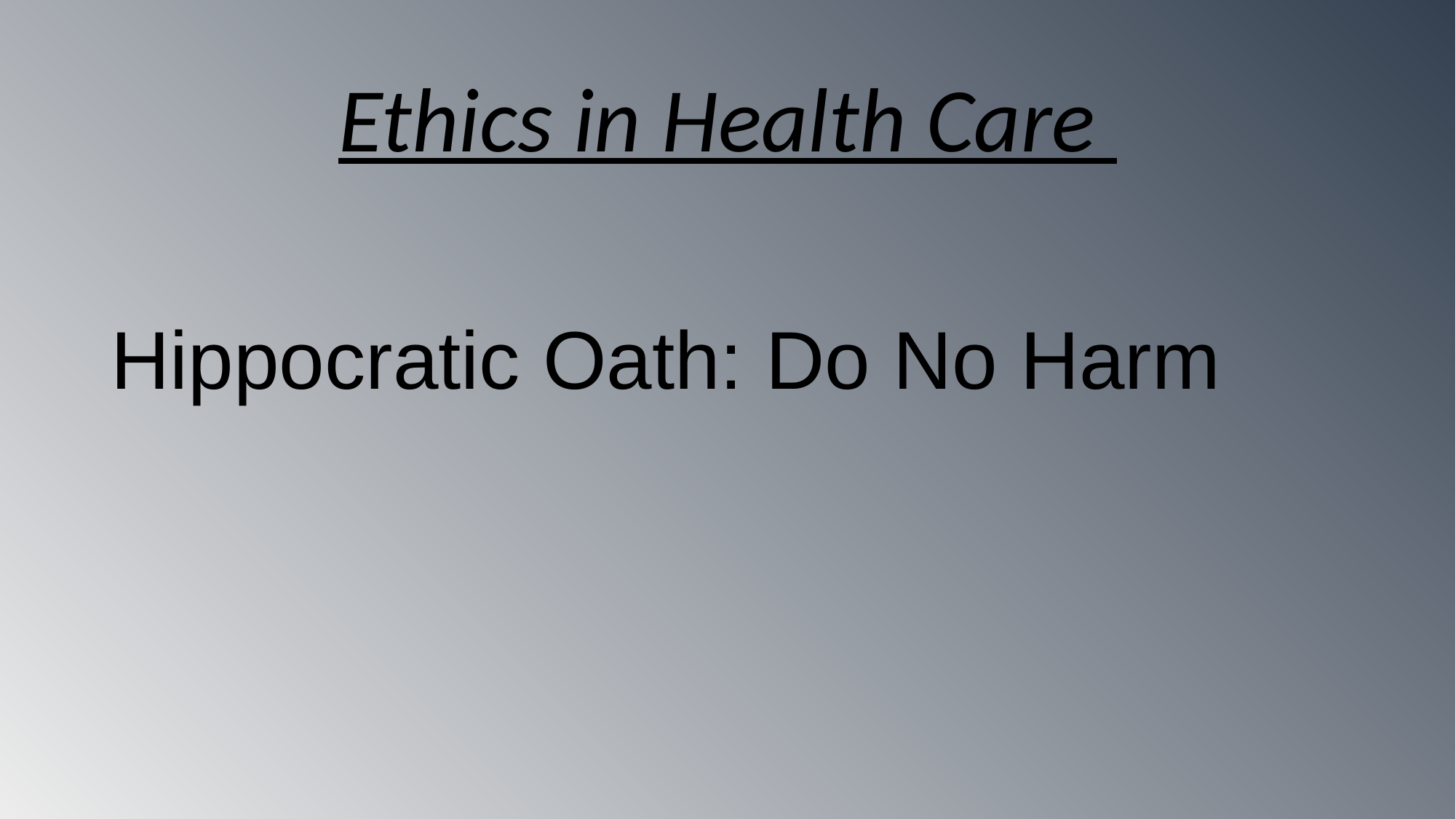

# Ethics in Health Care
Hippocratic Oath: Do No Harm